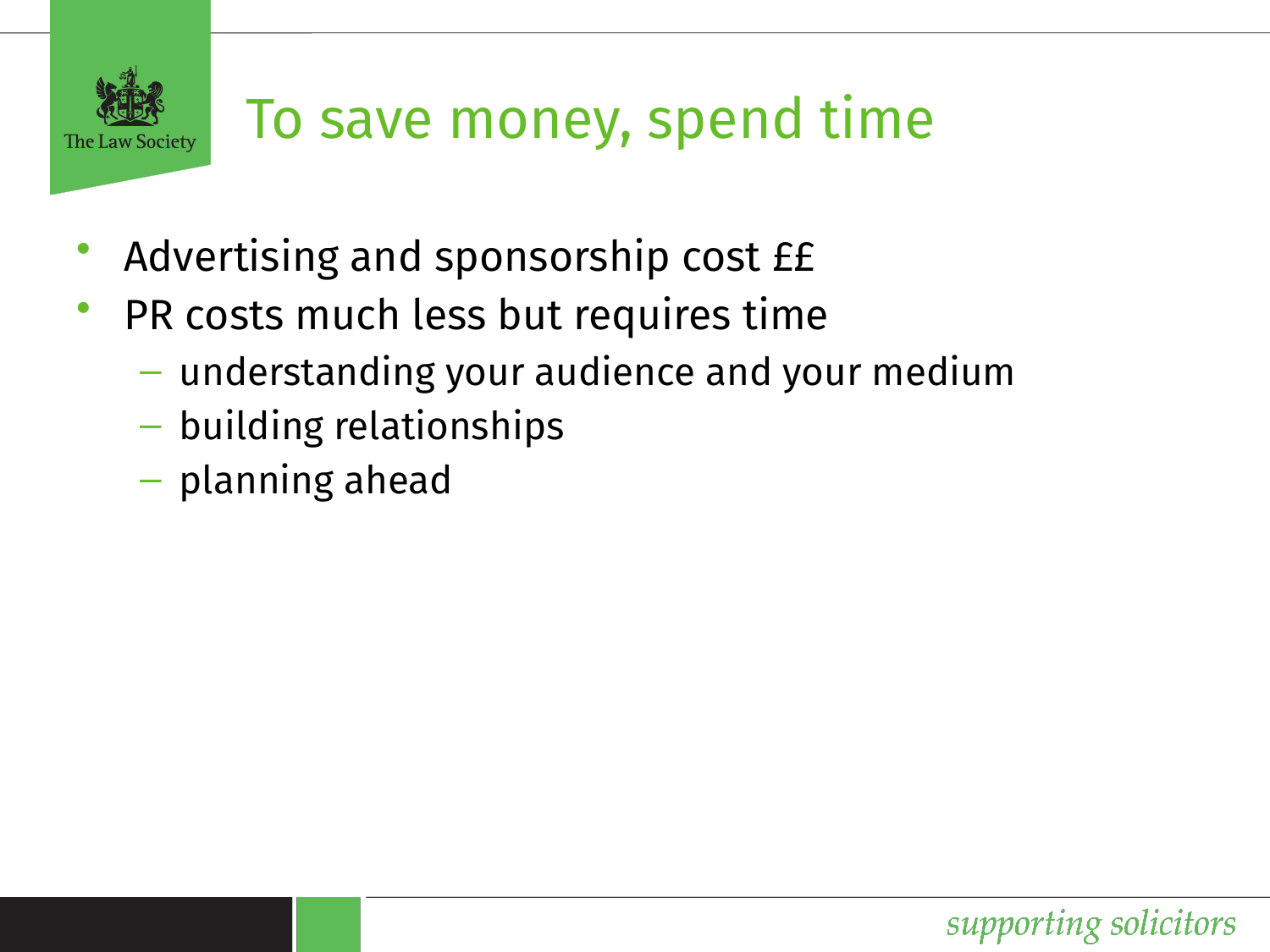

To save money, spend time
Advertising and sponsorship cost ££
PR costs much less but requires time
understanding your audience and your medium
building relationships
planning ahead